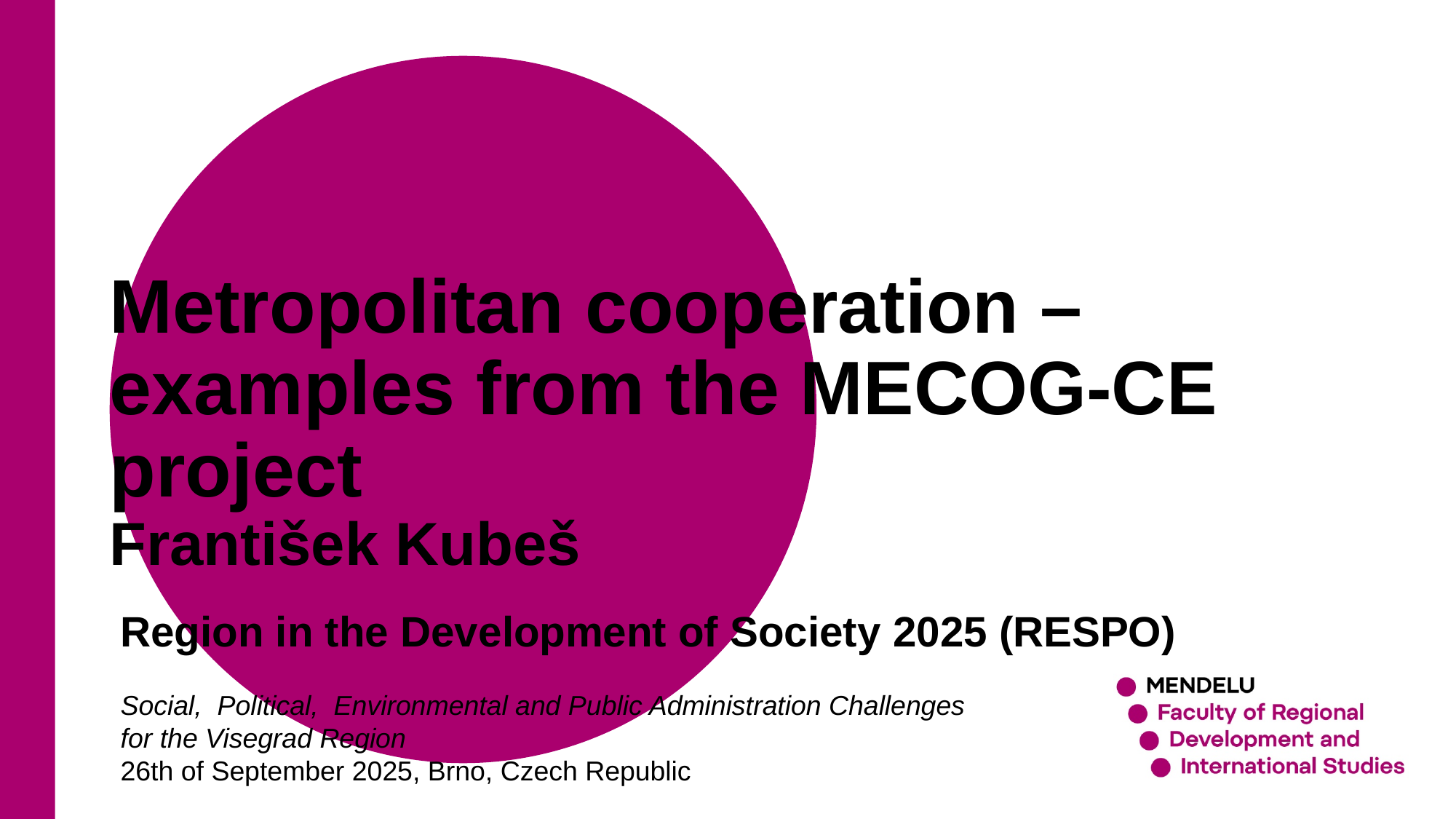

# Metropolitan cooperation – examples from the MECOG-CE project František Kubeš
Region in the Development of Society 2025 (RESPO)

Social,  Political,  Environmental and Public Administration Challenges
for the Visegrad Region
26th of September 2025, Brno, Czech Republic